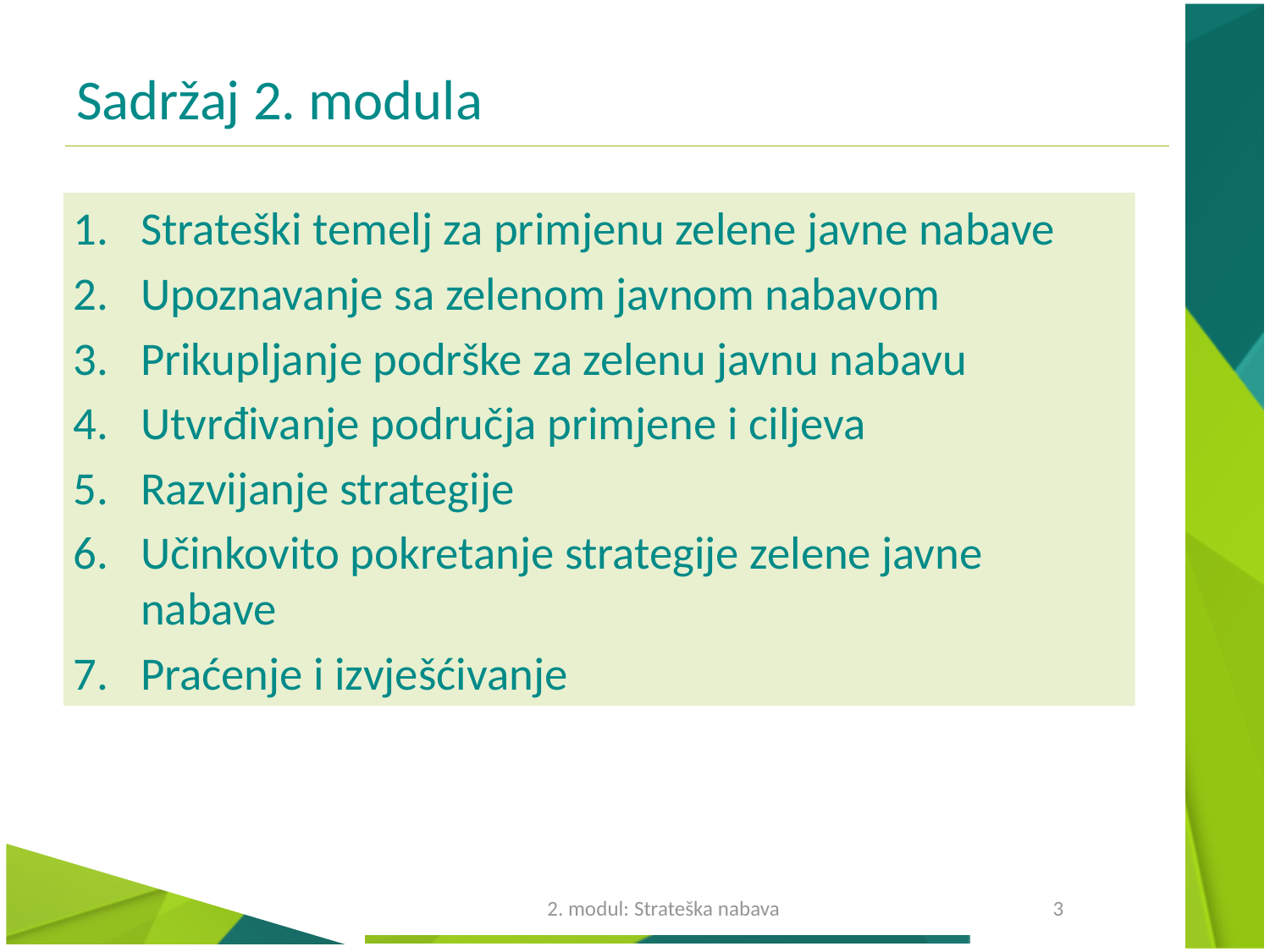

# Sadržaj 2. modula
Strateški temelj za primjenu zelene javne nabave
Upoznavanje sa zelenom javnom nabavom
Prikupljanje podrške za zelenu javnu nabavu
Utvrđivanje područja primjene i ciljeva
Razvijanje strategije
Učinkovito pokretanje strategije zelene javne nabave
Praćenje i izvješćivanje
2. modul: Strateška nabava
3